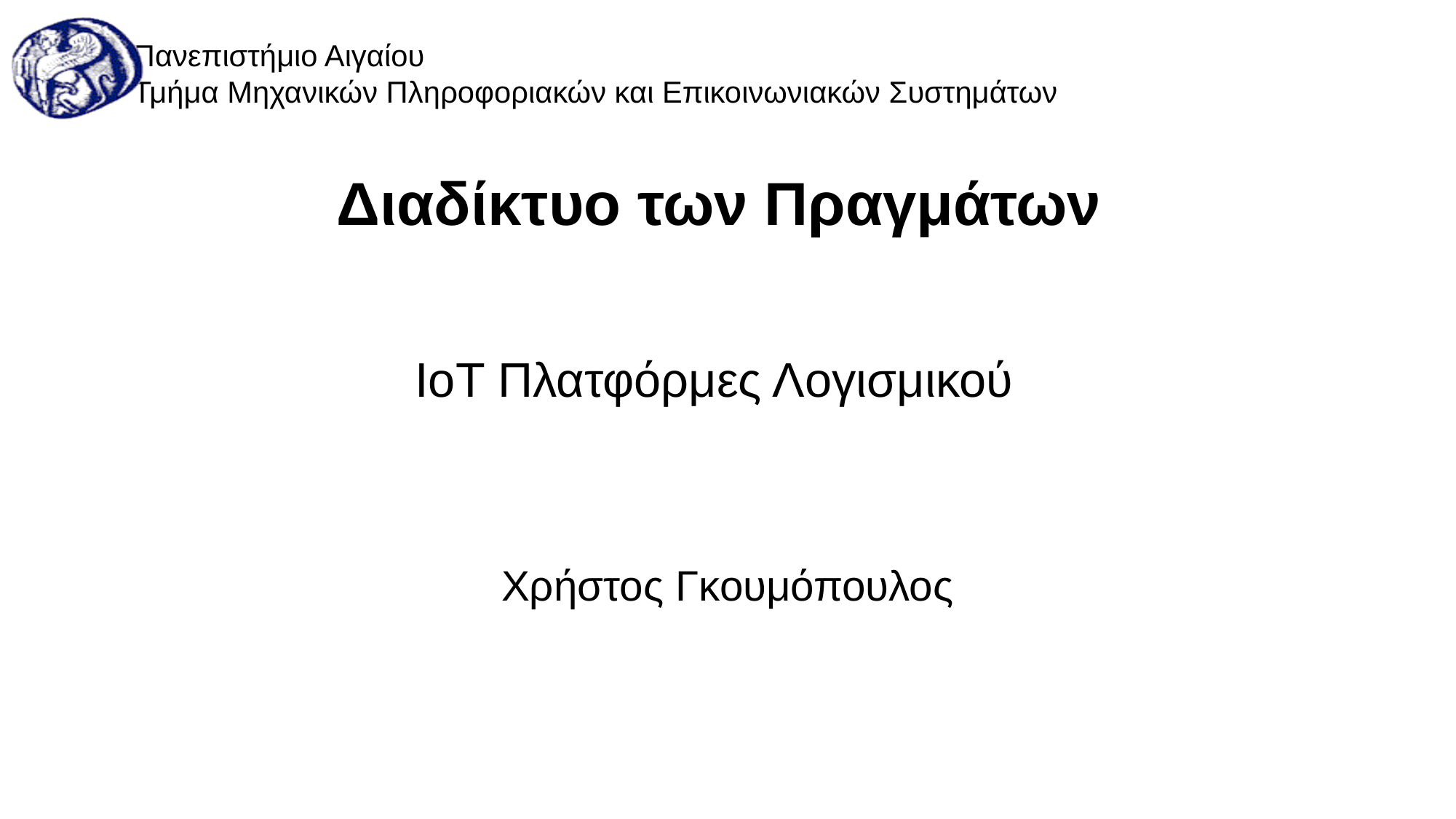

# Διαδίκτυο των Πραγμάτων
IoT Πλατφόρμες Λογισμικού
Χρήστος Γκουμόπουλος